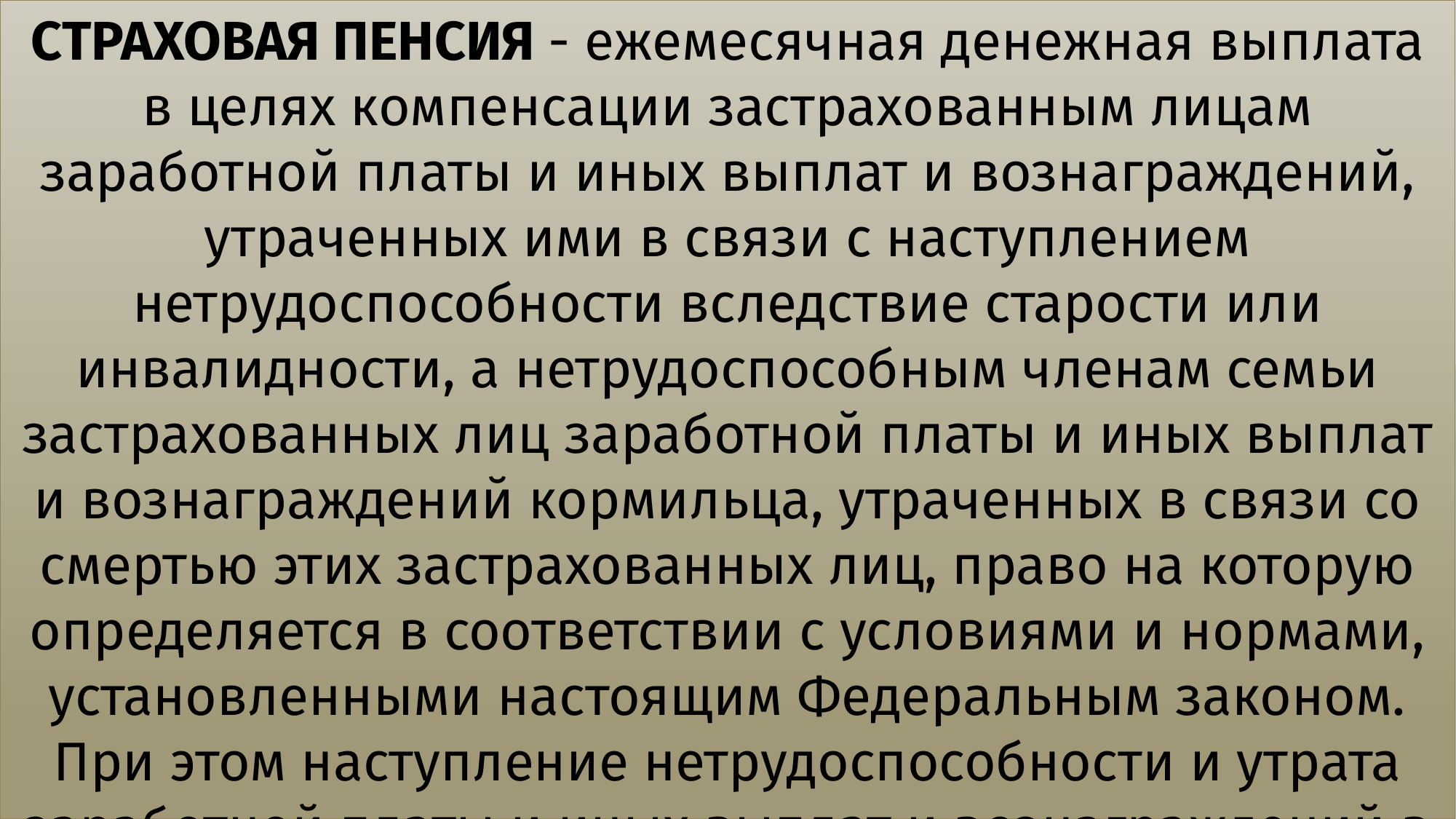

СТРАХОВАЯ ПЕНСИЯ - ежемесячная денежная выплата в целях компенсации застрахованным лицам заработной платы и иных выплат и вознаграждений, утраченных ими в связи с наступлением нетрудоспособности вследствие старости или инвалидности, а нетрудоспособным членам семьи застрахованных лиц заработной платы и иных выплат и вознаграждений кормильца, утраченных в связи со смертью этих застрахованных лиц, право на которую определяется в соответствии с условиями и нормами, установленными настоящим Федеральным законом. При этом наступление нетрудоспособности и утрата заработной платы и иных выплат и вознаграждений в таких случаях предполагаются и не требуют доказательств